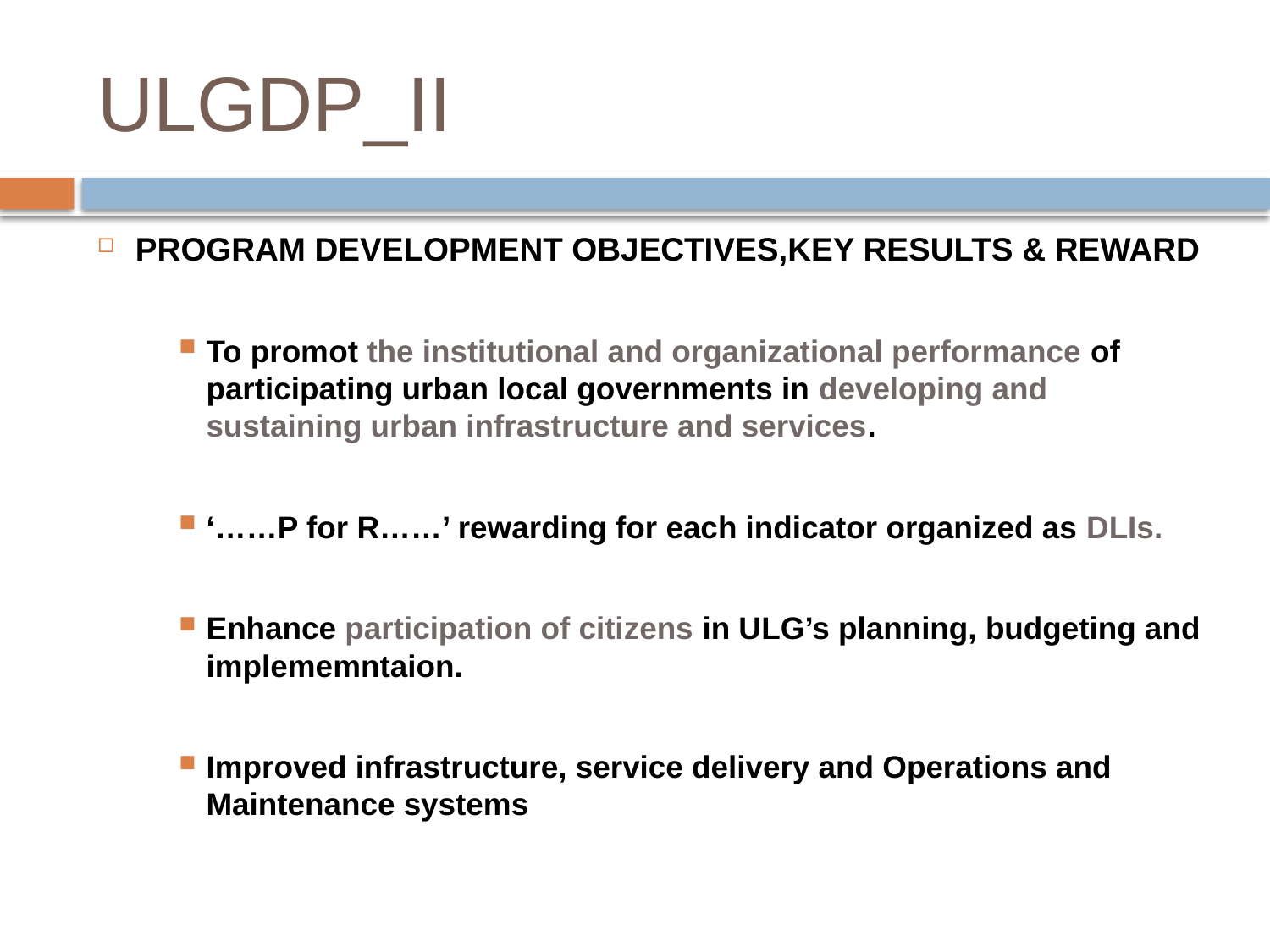

# ULGDP_II
PROGRAM DEVELOPMENT OBJECTIVES,KEY RESULTS & REWARD

To promot the institutional and organizational performance of participating urban local governments in developing and sustaining urban infrastructure and services.

‘……P for R……’ rewarding for each indicator organized as DLIs.

Enhance participation of citizens in ULG’s planning, budgeting and implememntaion.

Improved infrastructure, service delivery and Operations and Maintenance systems